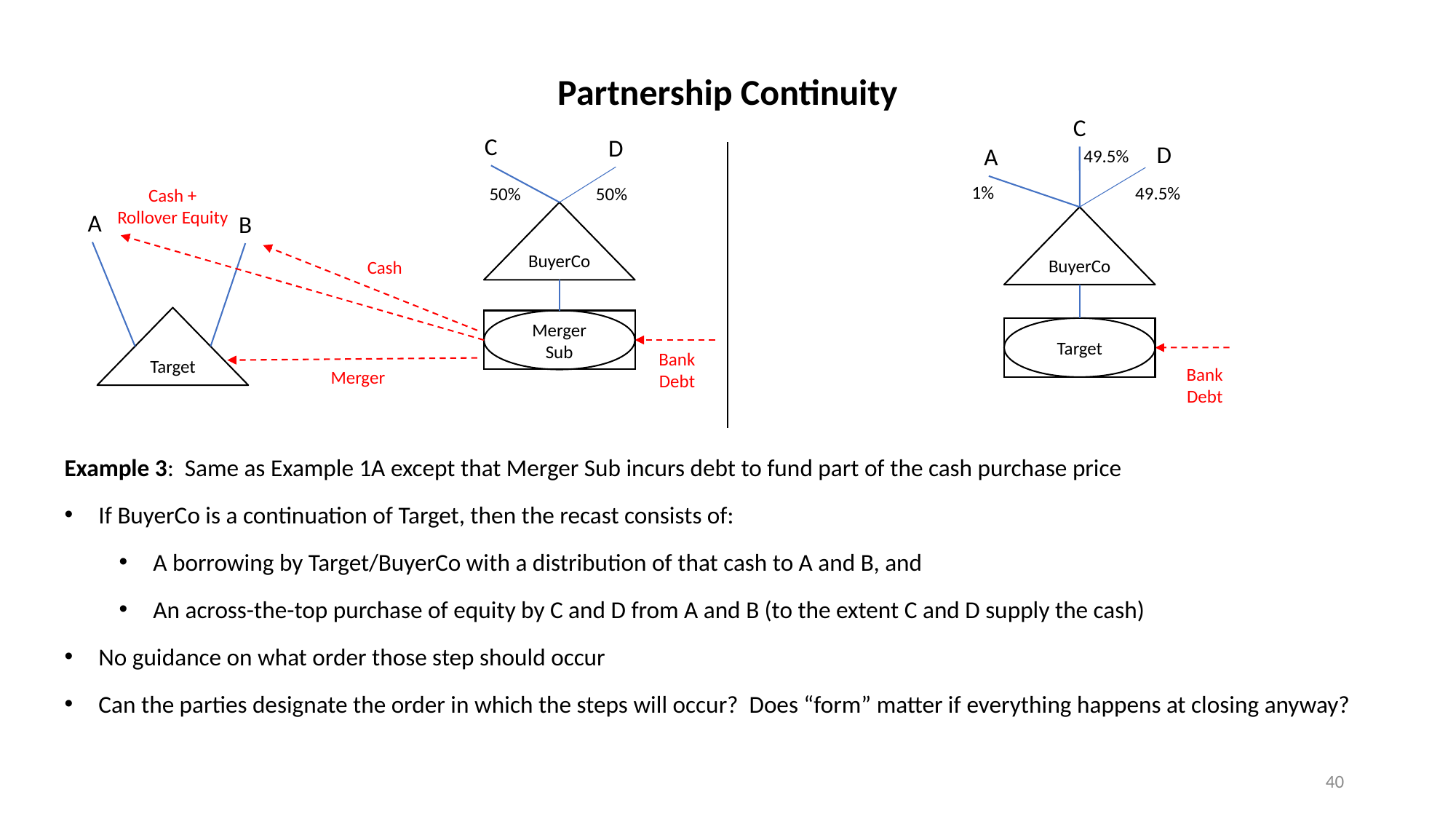

Partnership Continuity
C
C
D
D
A
49.5%
1%
49.5%
50%
50%
Cash +
Rollover Equity
A
BuyerCo
B
BuyerCo
Cash
Target

Merger
Sub

Target
Bank
Debt
Bank
Debt
Merger
Example 3:  Same as Example 1A except that Merger Sub incurs debt to fund part of the cash purchase price
If BuyerCo is a continuation of Target, then the recast consists of:
A borrowing by Target/BuyerCo with a distribution of that cash to A and B, and
An across-the-top purchase of equity by C and D from A and B (to the extent C and D supply the cash)
No guidance on what order those step should occur
Can the parties designate the order in which the steps will occur?  Does “form” matter if everything happens at closing anyway?
40